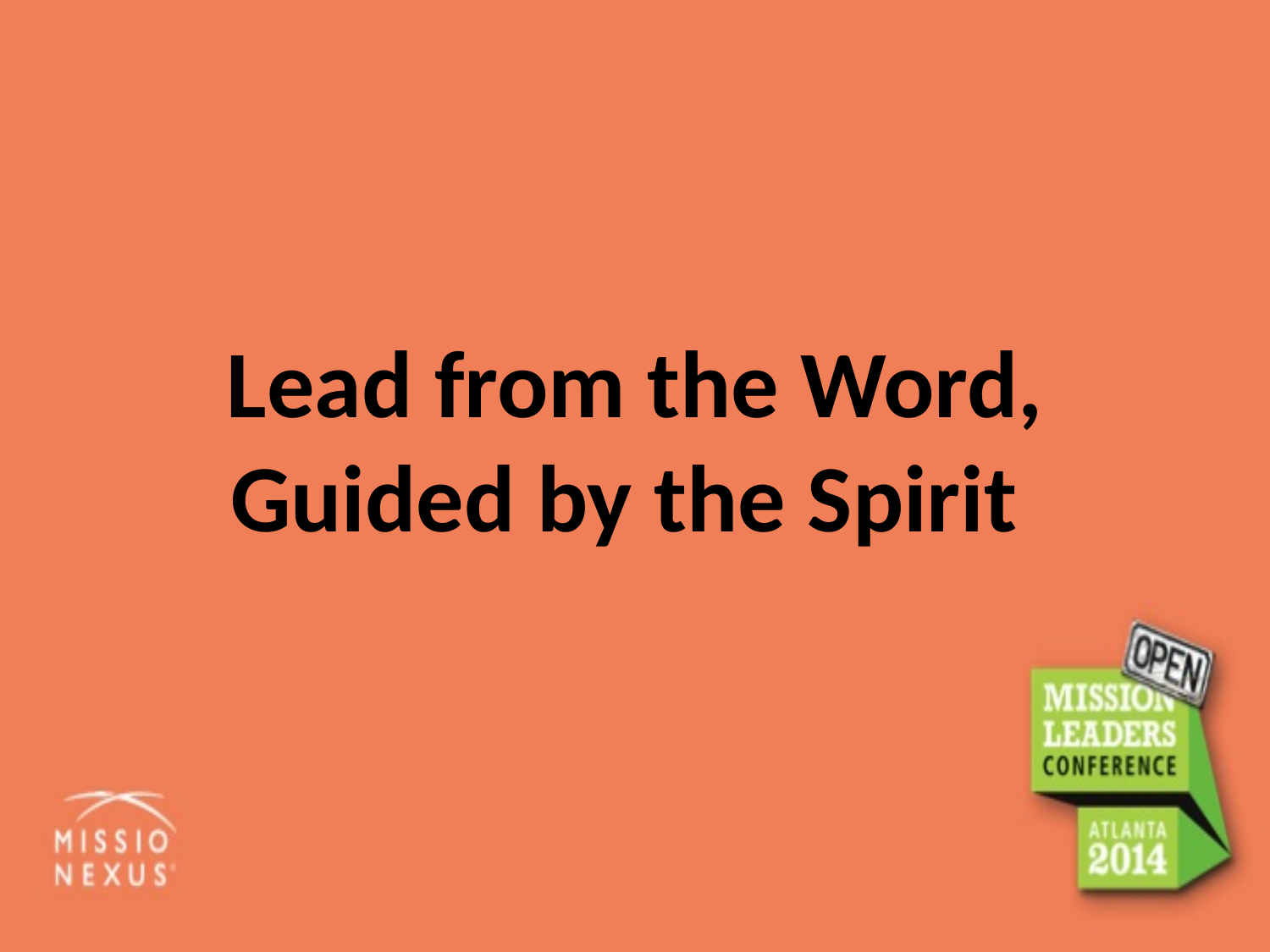

# Lead from the Word, Guided by the Spirit